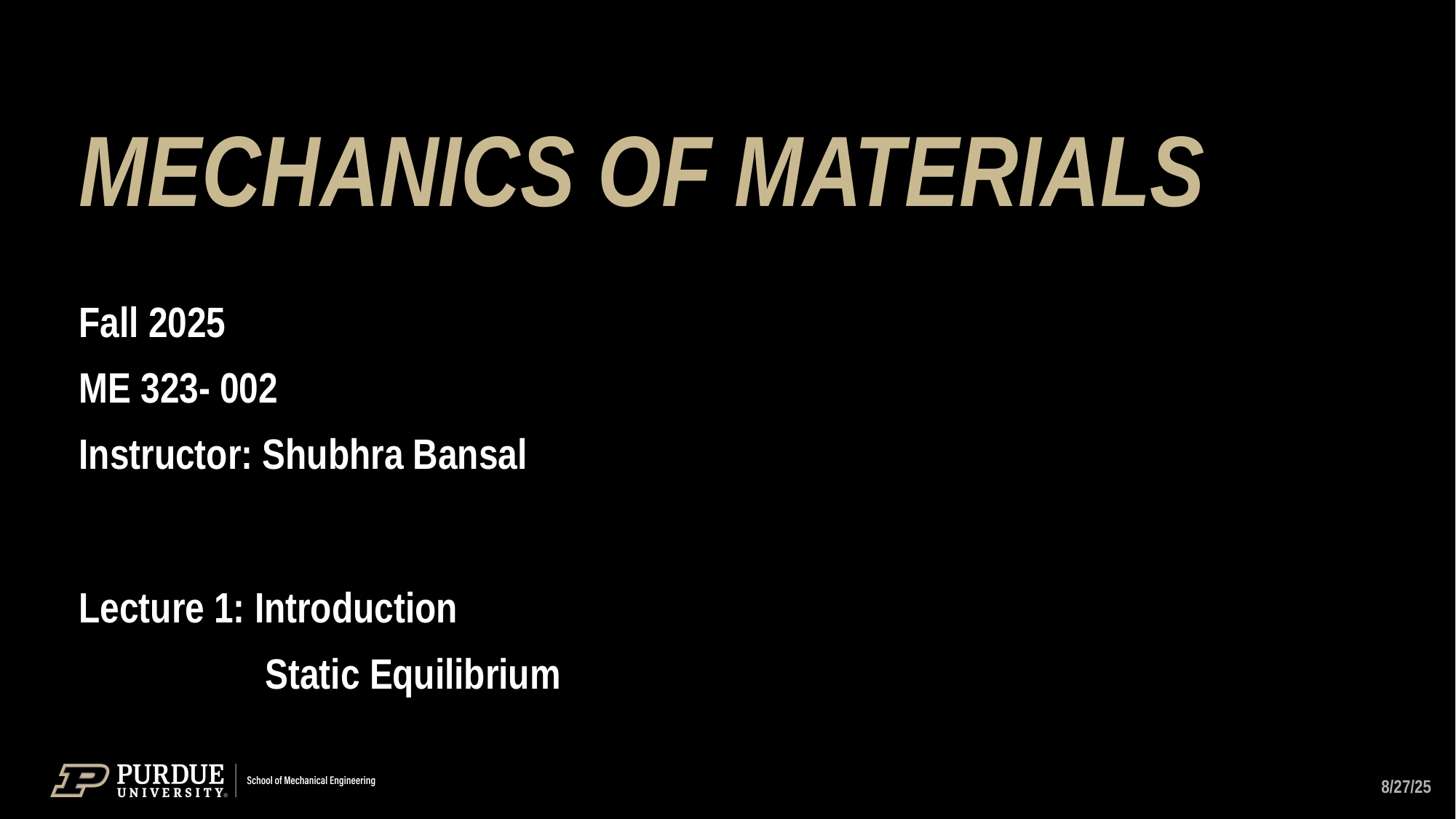

# MECHANICS OF MATERIALS
Fall 2025
ME 323- 002
Instructor: Shubhra Bansal

Lecture 1: Introduction
	        Static Equilibrium
8/27/25